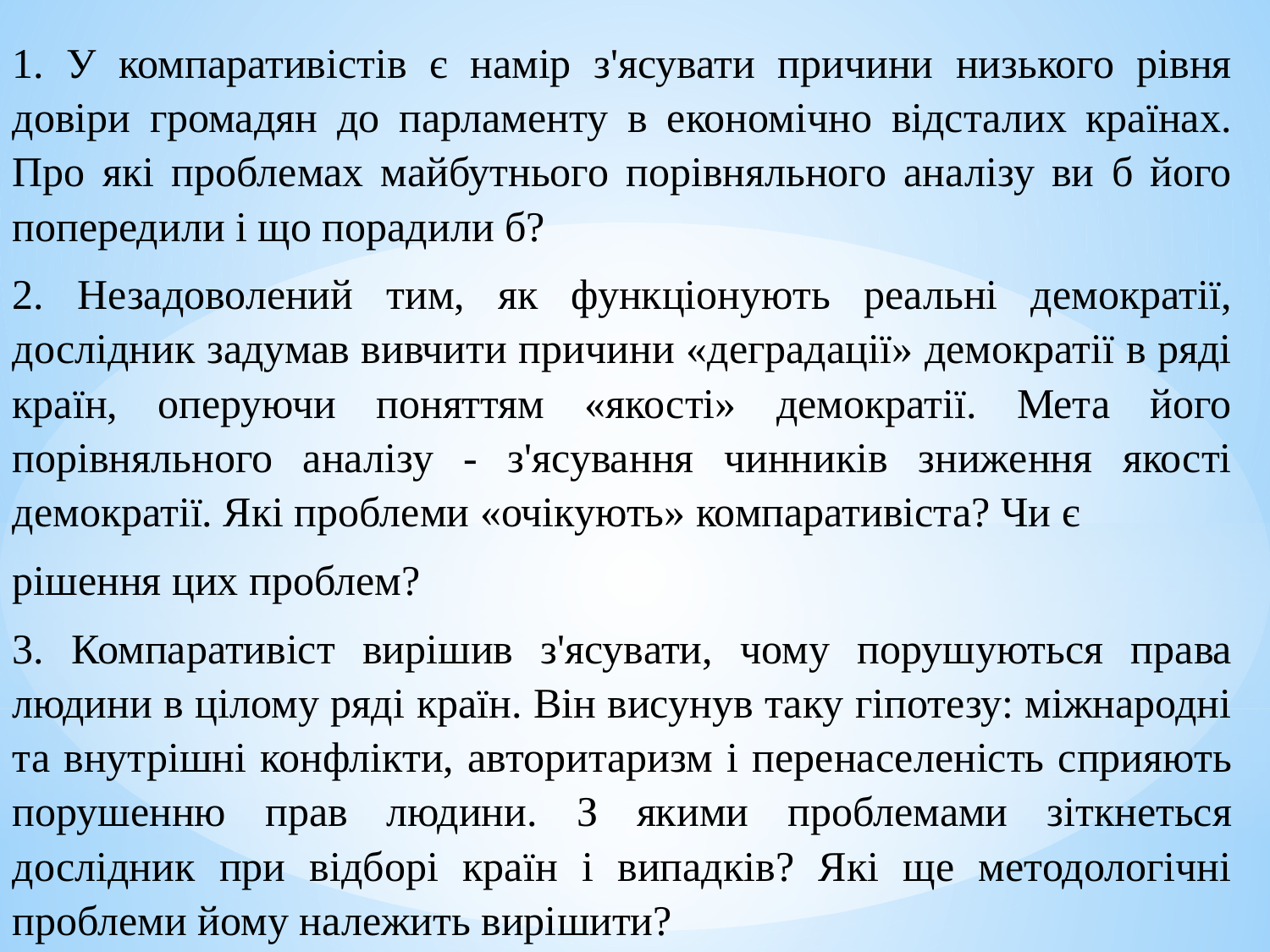

1. У компаративістів є намір з'ясувати причини низького рівня довіри громадян до парламенту в економічно відсталих країнах. Про які проблемах майбутнього порівняльного аналізу ви б його попередили і що порадили б?
2. Незадоволений тим, як функціонують реальні демократії, дослідник задумав вивчити причини «деградації» демократії в ряді країн, оперуючи поняттям «якості» демократії. Мета його порівняльного аналізу - з'ясування чинників зниження якості демократії. Які проблеми «очікують» компаративіста? Чи є
рішення цих проблем?
3. Компаративіст вирішив з'ясувати, чому порушуються права людини в цілому ряді країн. Він висунув таку гіпотезу: міжнародні та внутрішні конфлікти, авторитаризм і перенаселеність сприяють порушенню прав людини. З якими проблемами зіткнеться дослідник при відборі країн і випадків? Які ще методологічні проблеми йому належить вирішити?